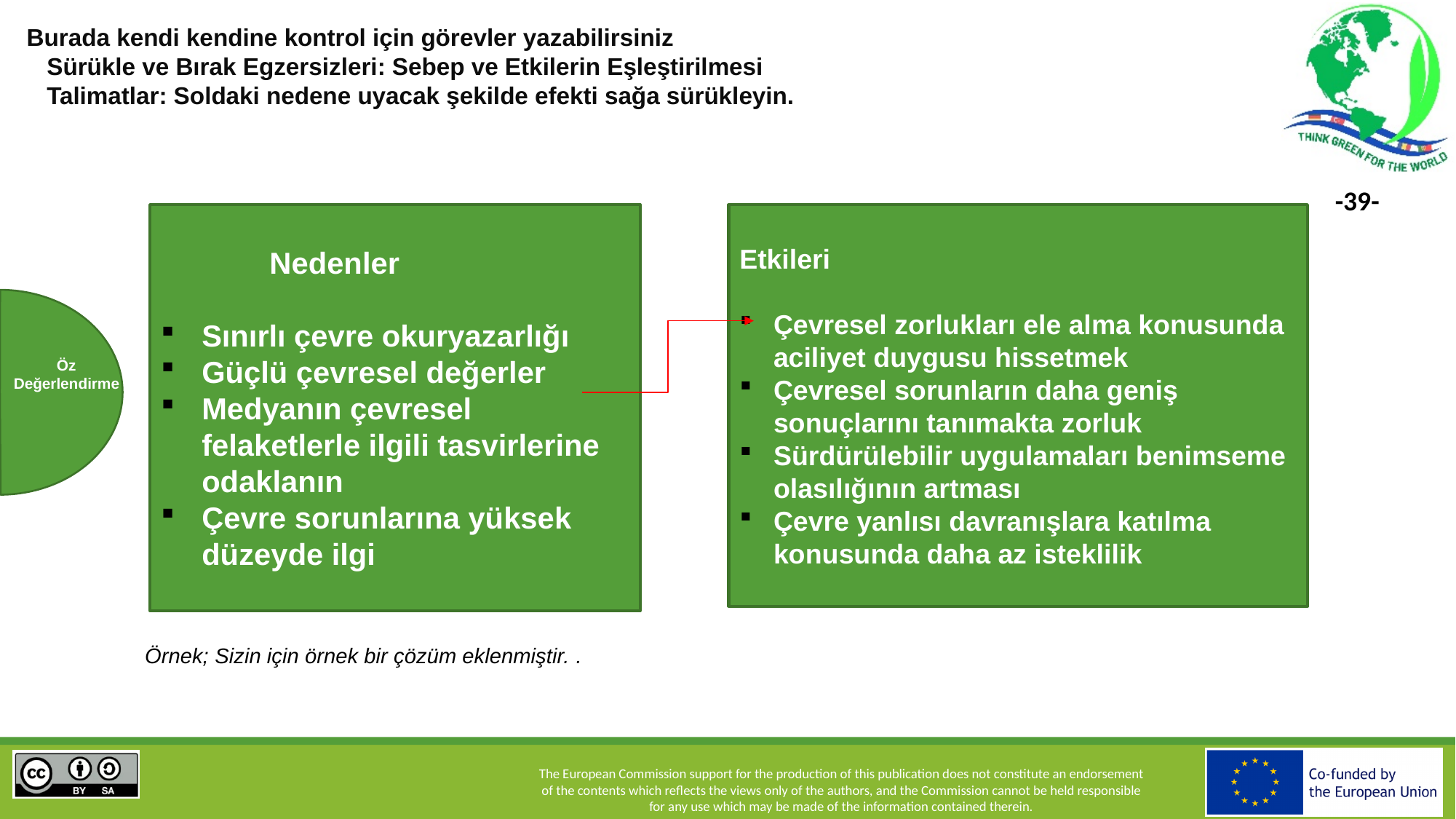

Burada kendi kendine kontrol için görevler yazabilirsiniz
   Sürükle ve Bırak Egzersizleri: Sebep ve Etkilerin Eşleştirilmesi
   Talimatlar: Soldaki nedene uyacak şekilde efekti sağa sürükleyin.
             Nedenler

Sınırlı çevre okuryazarlığı
Güçlü çevresel değerler
Medyanın çevresel felaketlerle ilgili tasvirlerine odaklanın
Çevre sorunlarına yüksek düzeyde ilgi
Etkileri

Çevresel zorlukları ele alma konusunda aciliyet duygusu hissetmek
Çevresel sorunların daha geniş sonuçlarını tanımakta zorluk
Sürdürülebilir uygulamaları benimseme olasılığının artması
Çevre yanlısı davranışlara katılma konusunda daha az isteklilik

Öz Değerlendirme
Örnek; Sizin için örnek bir çözüm eklenmiştir. .